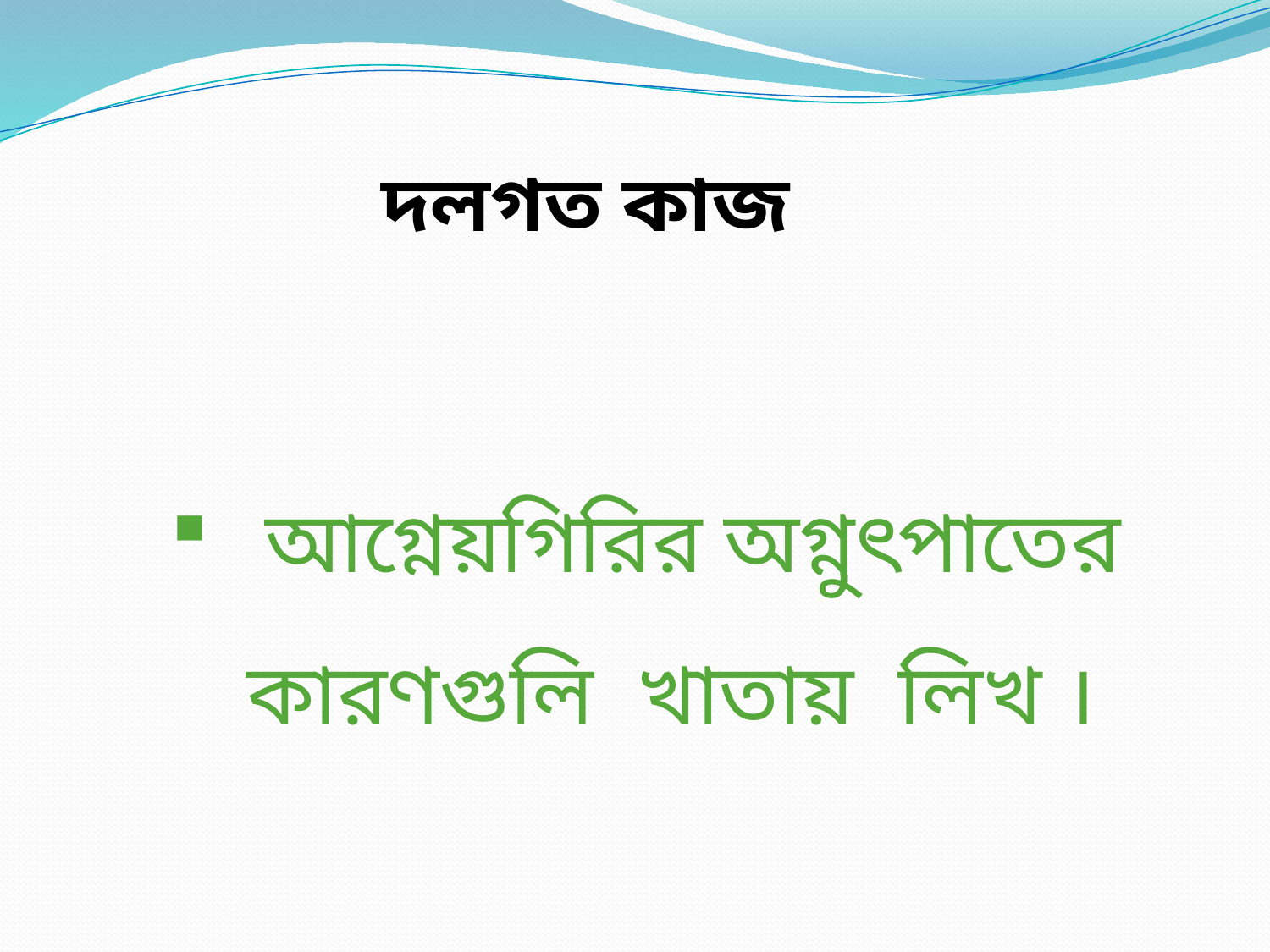

দলগত কাজ
আগ্নেয়গিরির অগ্নুৎপাতের কারণগুলি  খাতায়  লিখ ।